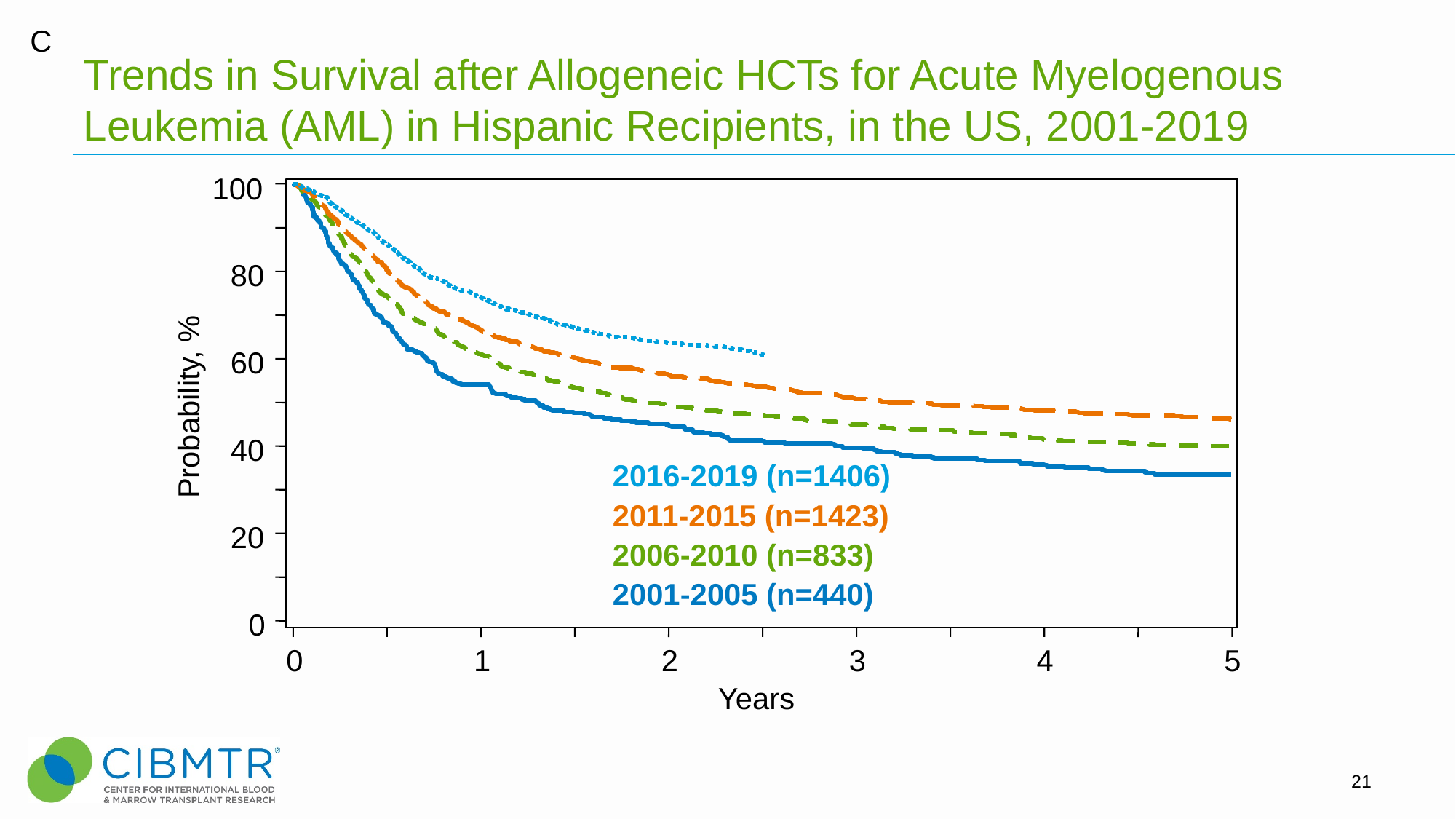

C
# Trends in Survival after Allogeneic HCTs for Acute Myelogenous Leukemia (AML) in Hispanic Recipients, in the US, 2001-2019
100
80
60
40
20
0

Probability, %

0
1
2
3
4
5
Years
2016-2019 (n=1406)
2011-2015 (n=1423)
2006-2010 (n=833)
2001-2005 (n=440)

21